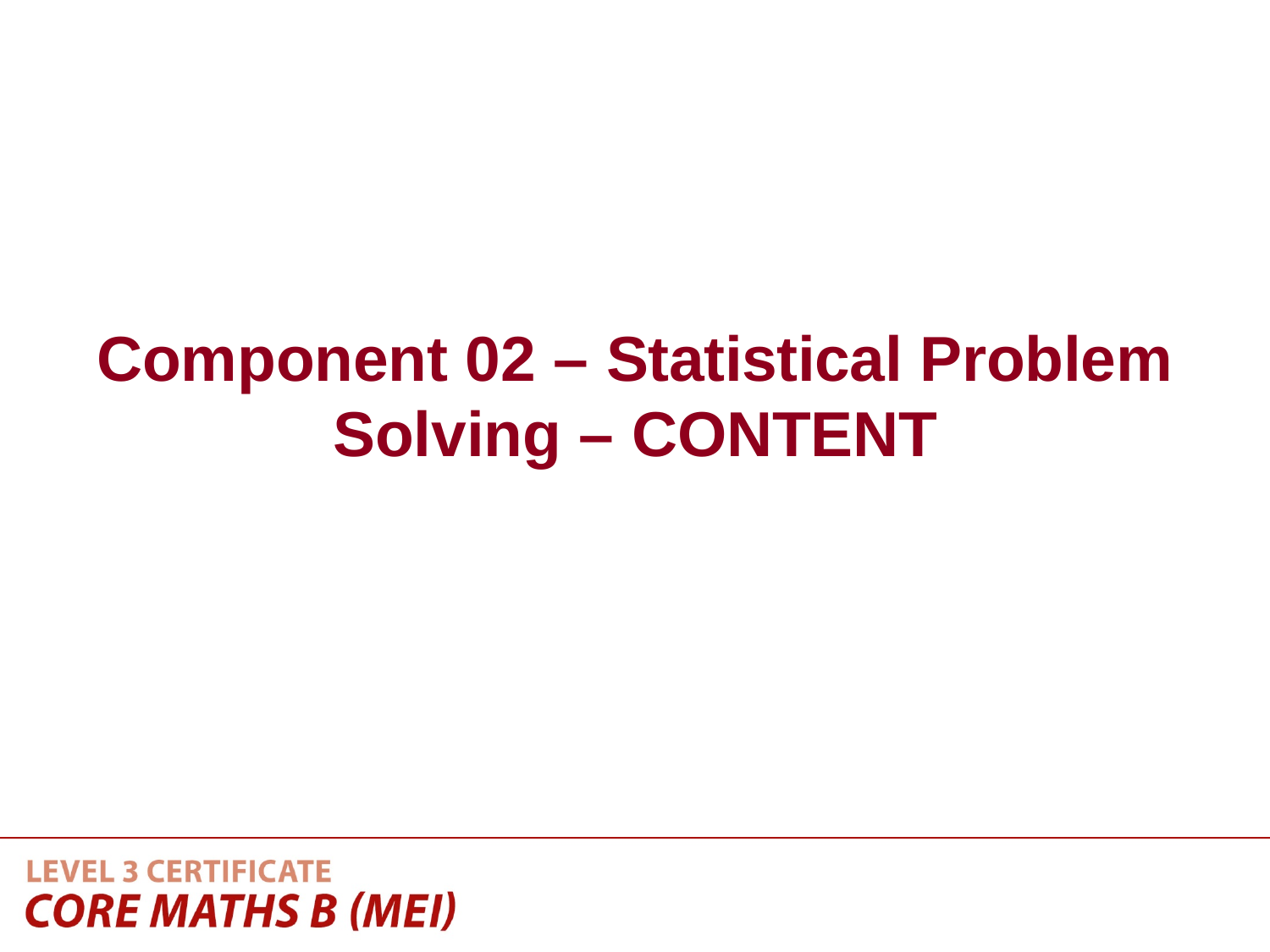

Component 02 – Statistical Problem
Solving – CONTENT